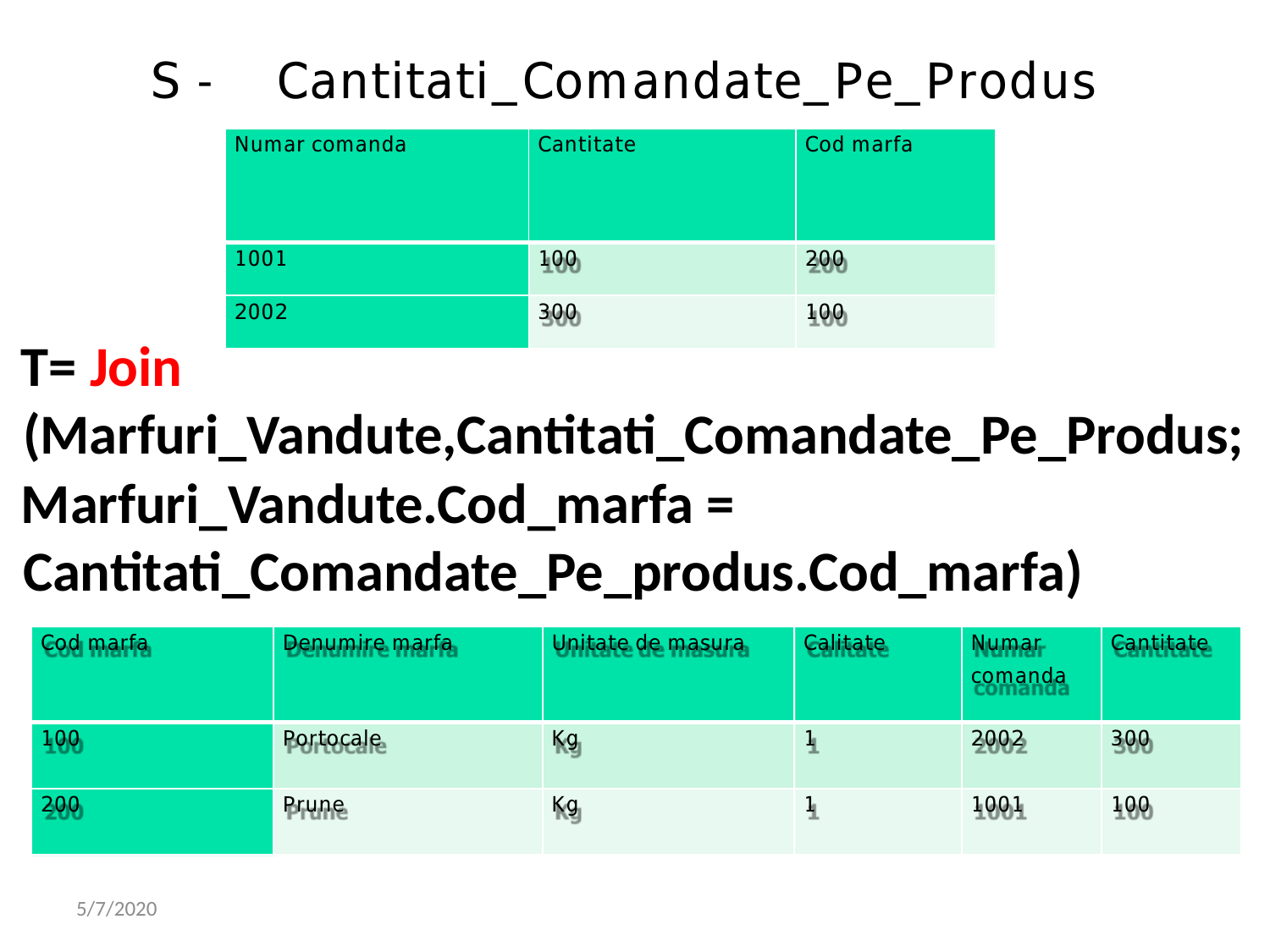

# S -      Cantitati_Comandate_Pe_Produs
| Numar comanda | Cantitate | Cod marfa |
| --- | --- | --- |
| 1001 | 100 | 200 |
| 2002 | 300 | 100 |

T= Join  (Marfuri_Vandute,Cantitati_Comandate_Pe_Produs;
Marfuri_Vandute.Cod_marfa =  Cantitati_Comandate_Pe_produs.Cod_marfa)
| Cod marfa | Denumire marfa | Unitate de masura | Calitate | Numar comanda | Cantitate |
| --- | --- | --- | --- | --- | --- |
| 100 | Portocale | Kg | 1 | 2002 | 300 |
| 200 | Prune | Kg | 1 | 1001 | 100 |

5/7/2020